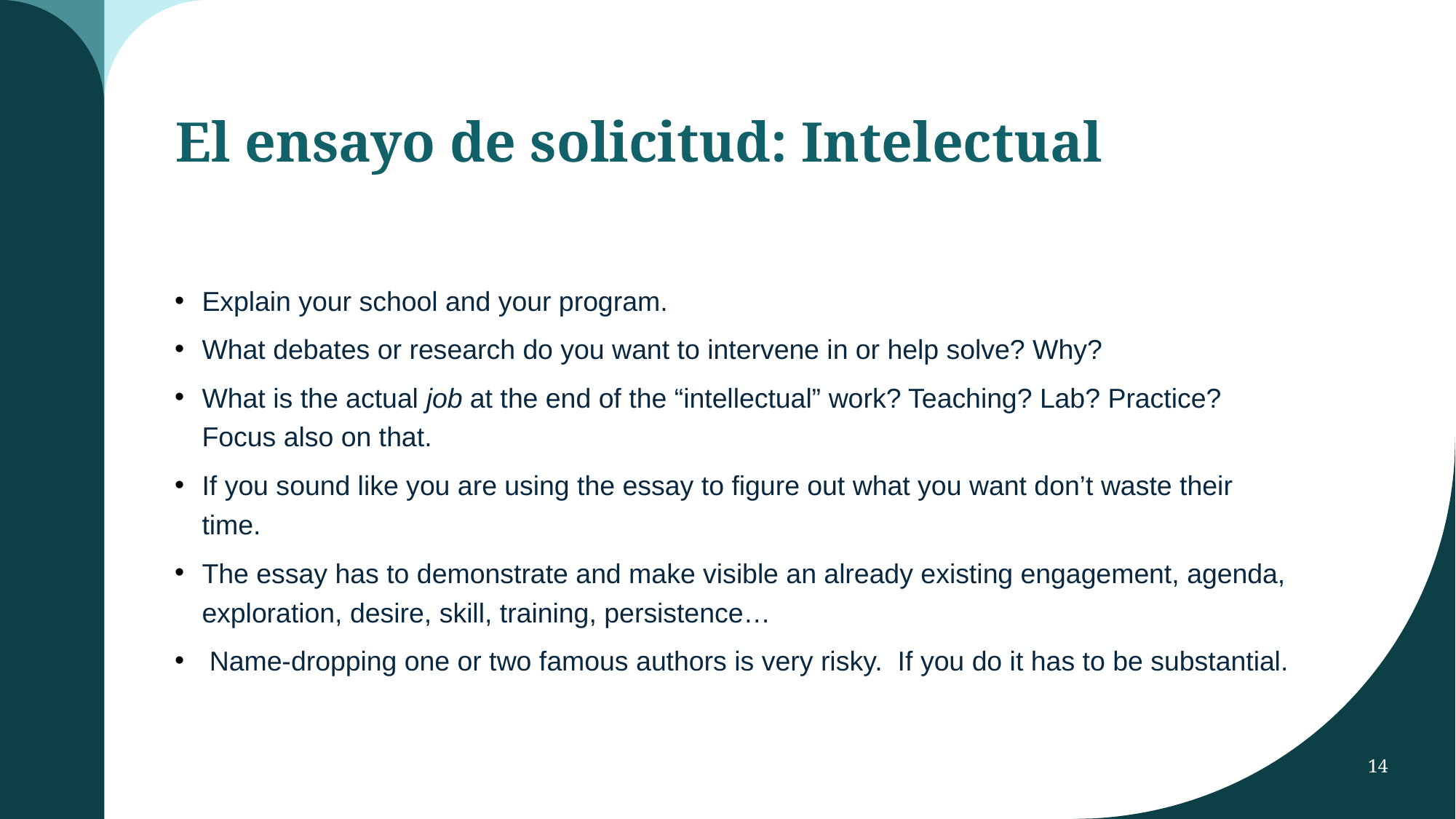

# El ensayo de solicitud: Intelectual
Explain your school and your program.
What debates or research do you want to intervene in or help solve? Why?
What is the actual job at the end of the “intellectual” work? Teaching? Lab? Practice? Focus also on that.
If you sound like you are using the essay to figure out what you want don’t waste their time.
The essay has to demonstrate and make visible an already existing engagement, agenda, exploration, desire, skill, training, persistence…
 Name-dropping one or two famous authors is very risky.  If you do it has to be substantial.
14